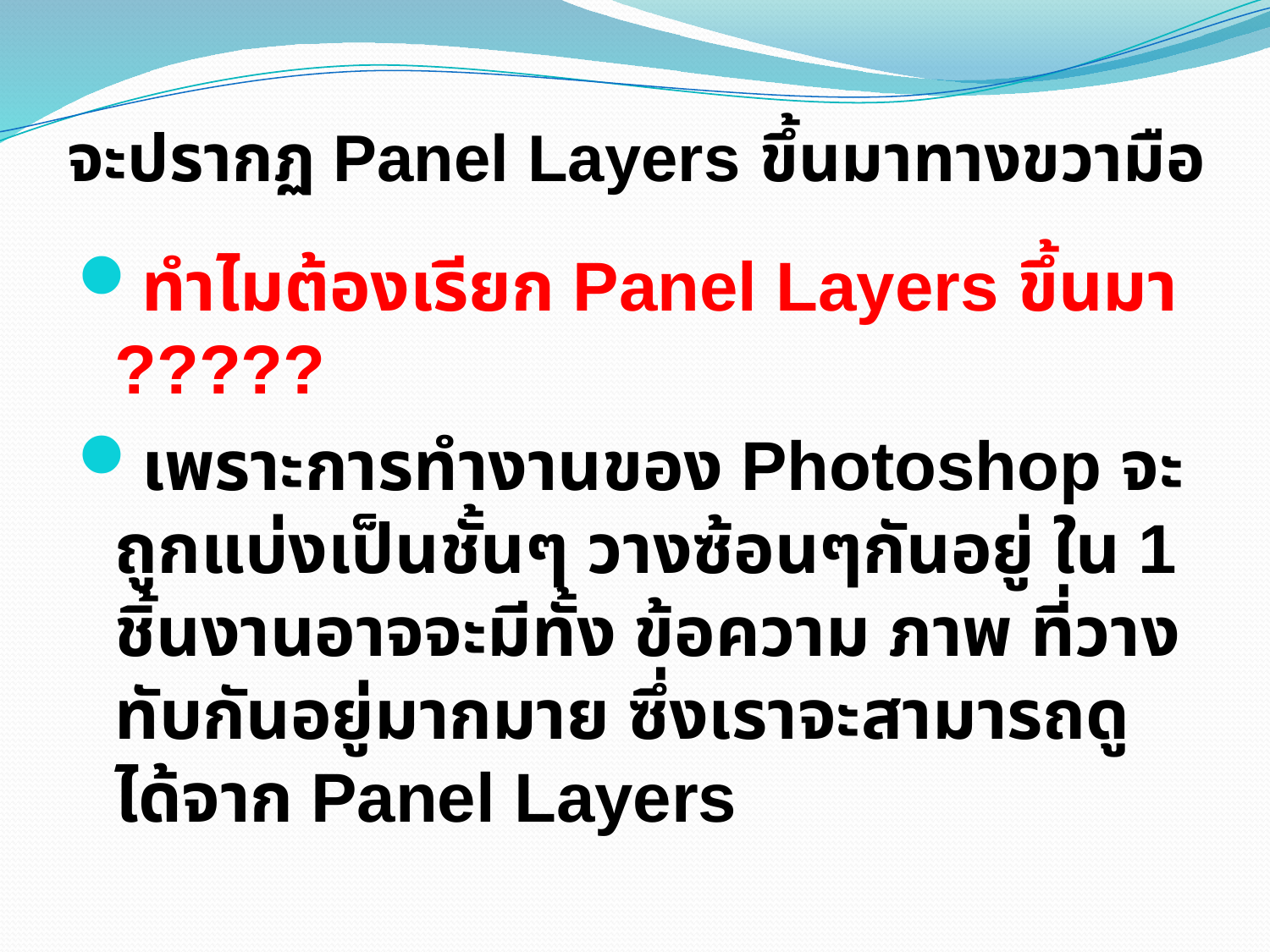

# จะปรากฏ Panel Layers ขึ้นมาทางขวามือ
ทำไมต้องเรียก Panel Layers ขึ้นมา ?????
เพราะการทำงานของ Photoshop จะถูกแบ่งเป็นชั้นๆ วางซ้อนๆกันอยู่ ใน 1 ชิ้นงานอาจจะมีทั้ง ข้อความ ภาพ ที่วางทับกันอยู่มากมาย ซึ่งเราจะสามารถดูได้จาก Panel Layers